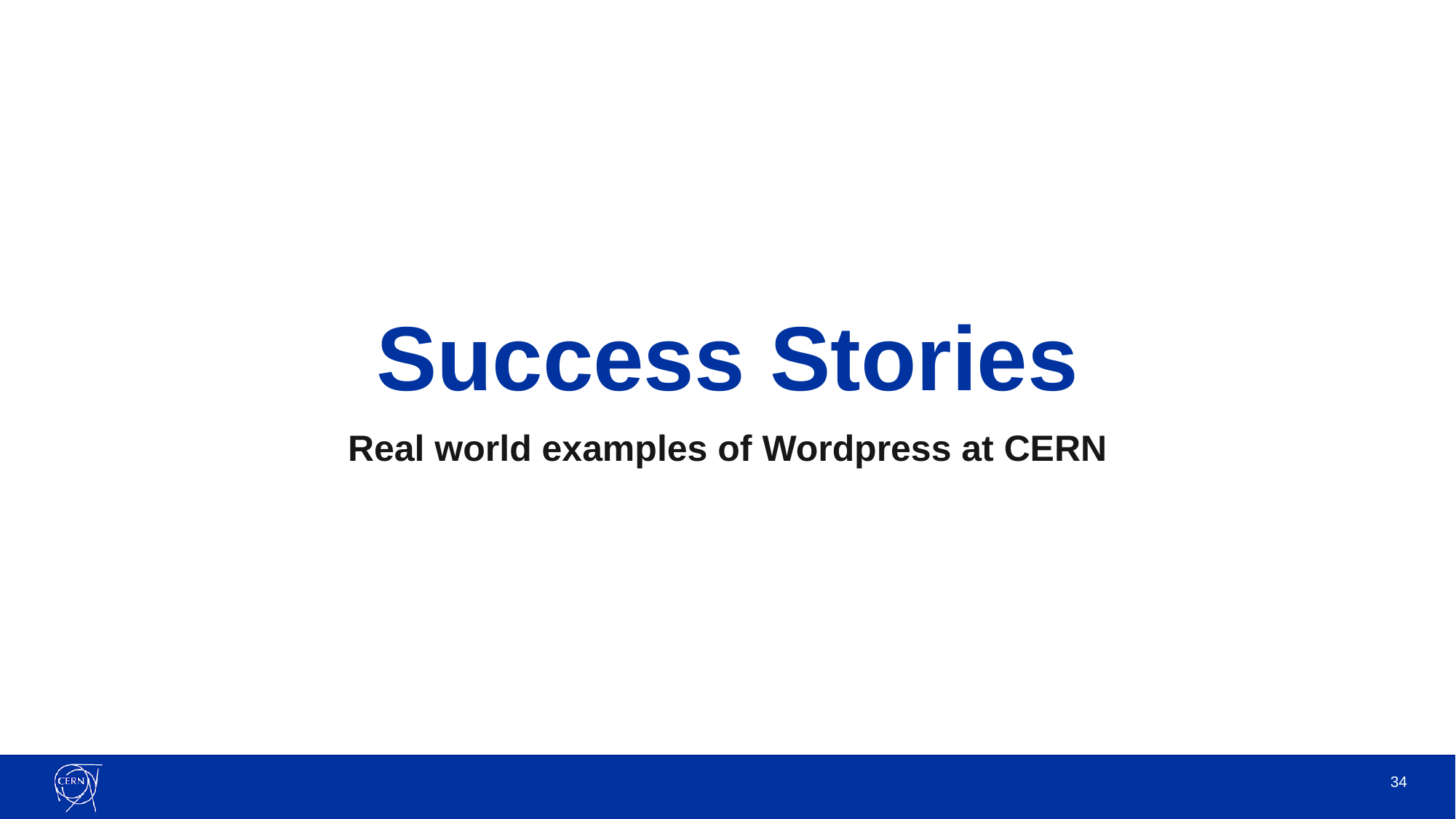

# Success Stories
Real world examples of Wordpress at CERN
34